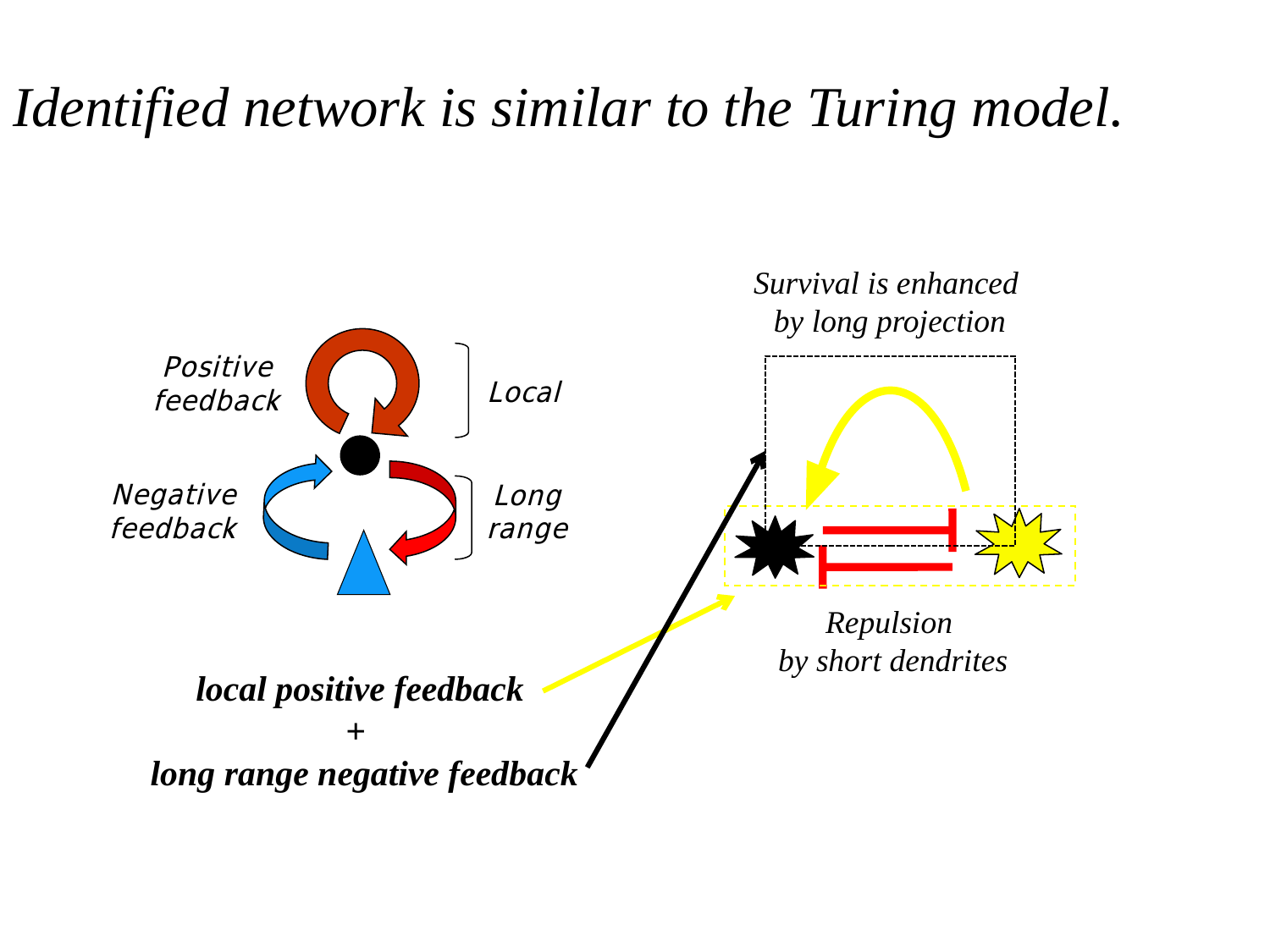

# Identified network is similar to the Turing model.
Survival is enhanced
by long projection

Repulsion
by short dendrites

Positive feedback

Local

Negative feedback
Long range

local positive feedback
+
 long range negative feedback

Difference in the projection length replaces the effect of diffusion